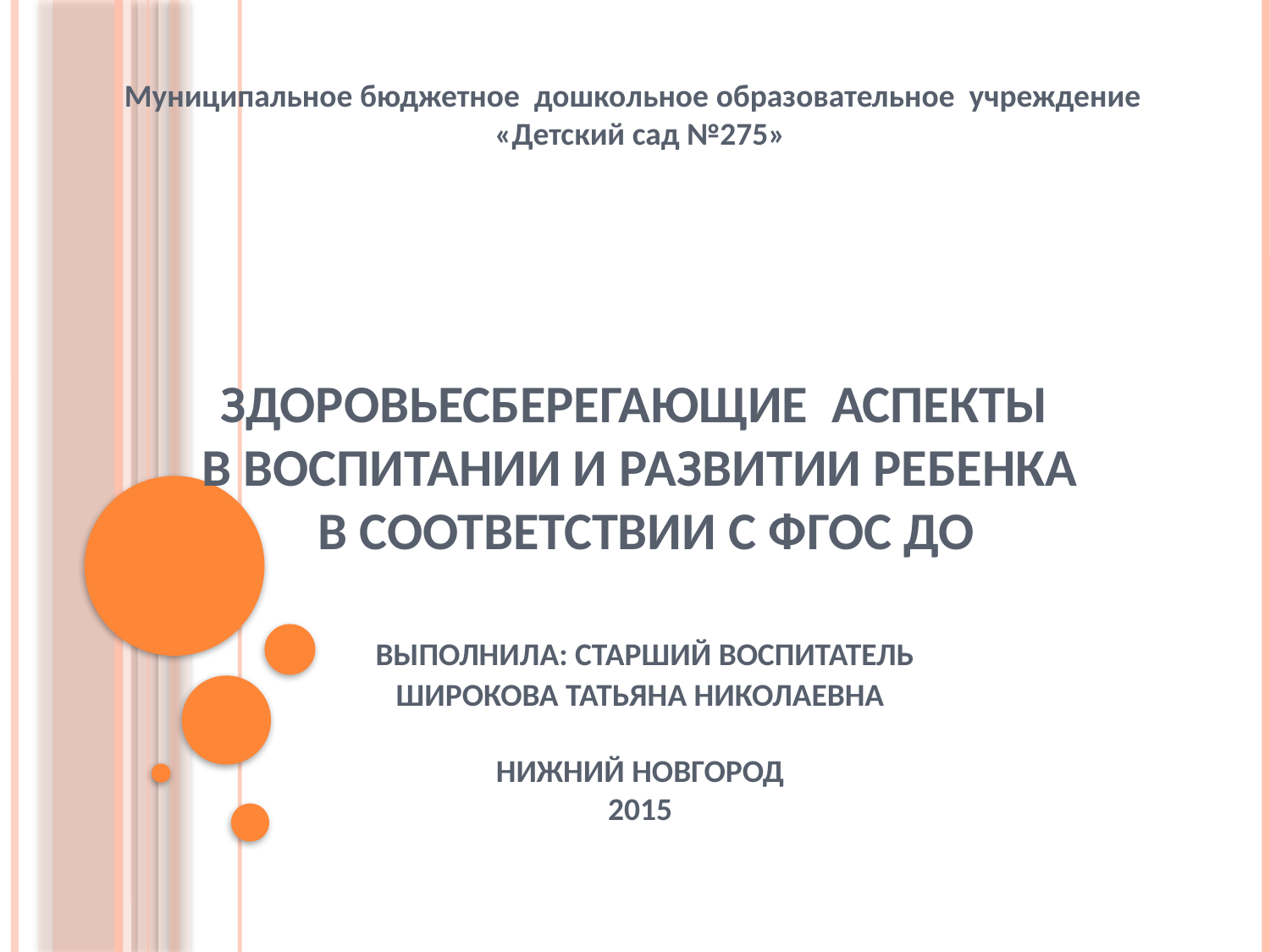

Муниципальное бюджетное  дошкольное образовательное  учреждение   «Детский сад №275»
# Здоровьесберегающие  аспекты в воспитании и развитии ребенка в соответствии с ФГОС ДО Выполнила: старший воспитатель Широкова Татьяна Николаевна Нижний новгород 2015